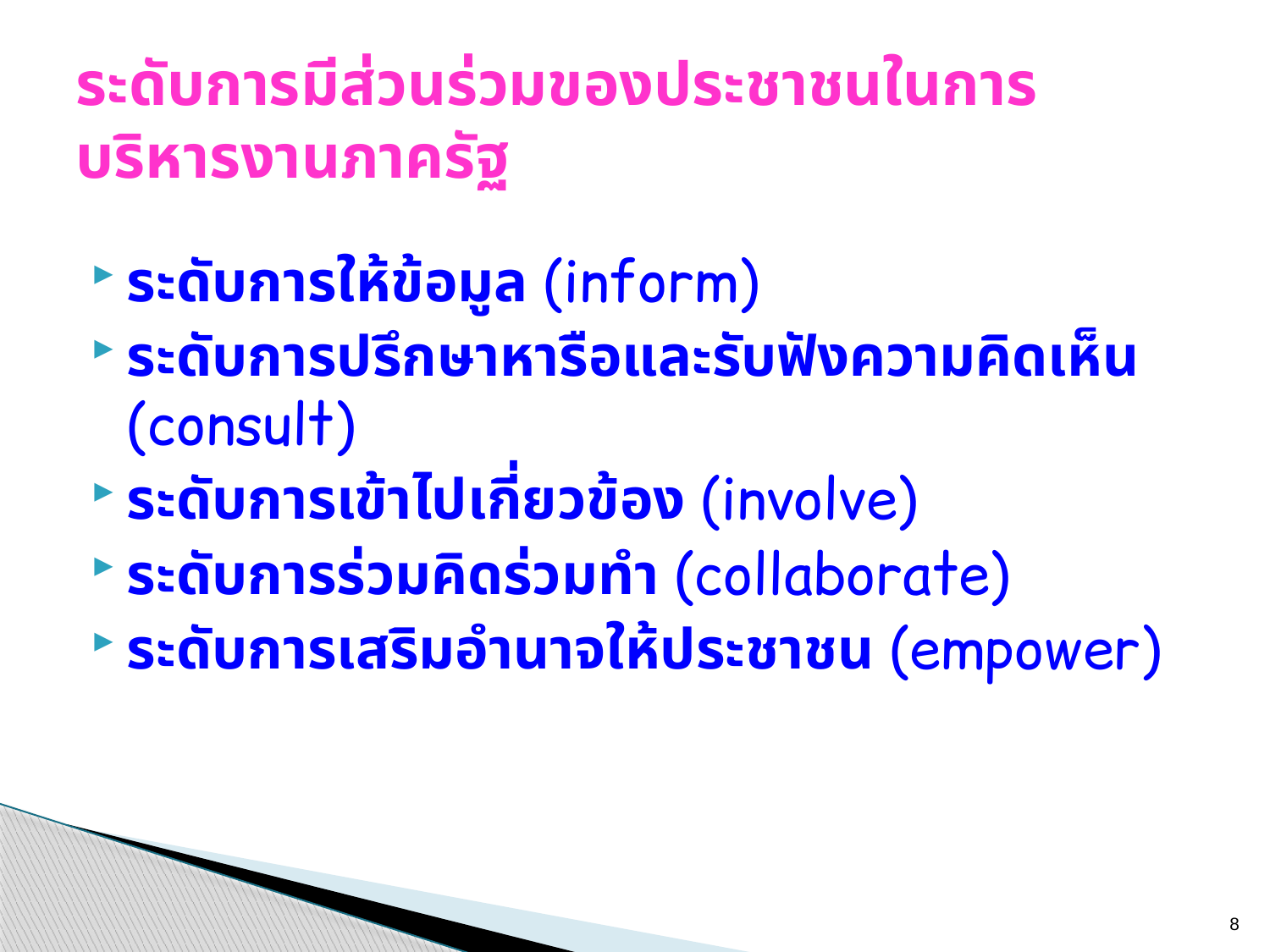

# ระดับการมีส่วนร่วมของประชาชนในการบริหารงานภาครัฐ
ระดับการให้ข้อมูล (inform)
ระดับการปรึกษาหารือและรับฟังความคิดเห็น (consult)
ระดับการเข้าไปเกี่ยวข้อง (involve)
ระดับการร่วมคิดร่วมทำ (collaborate)
ระดับการเสริมอำนาจให้ประชาชน (empower)
8